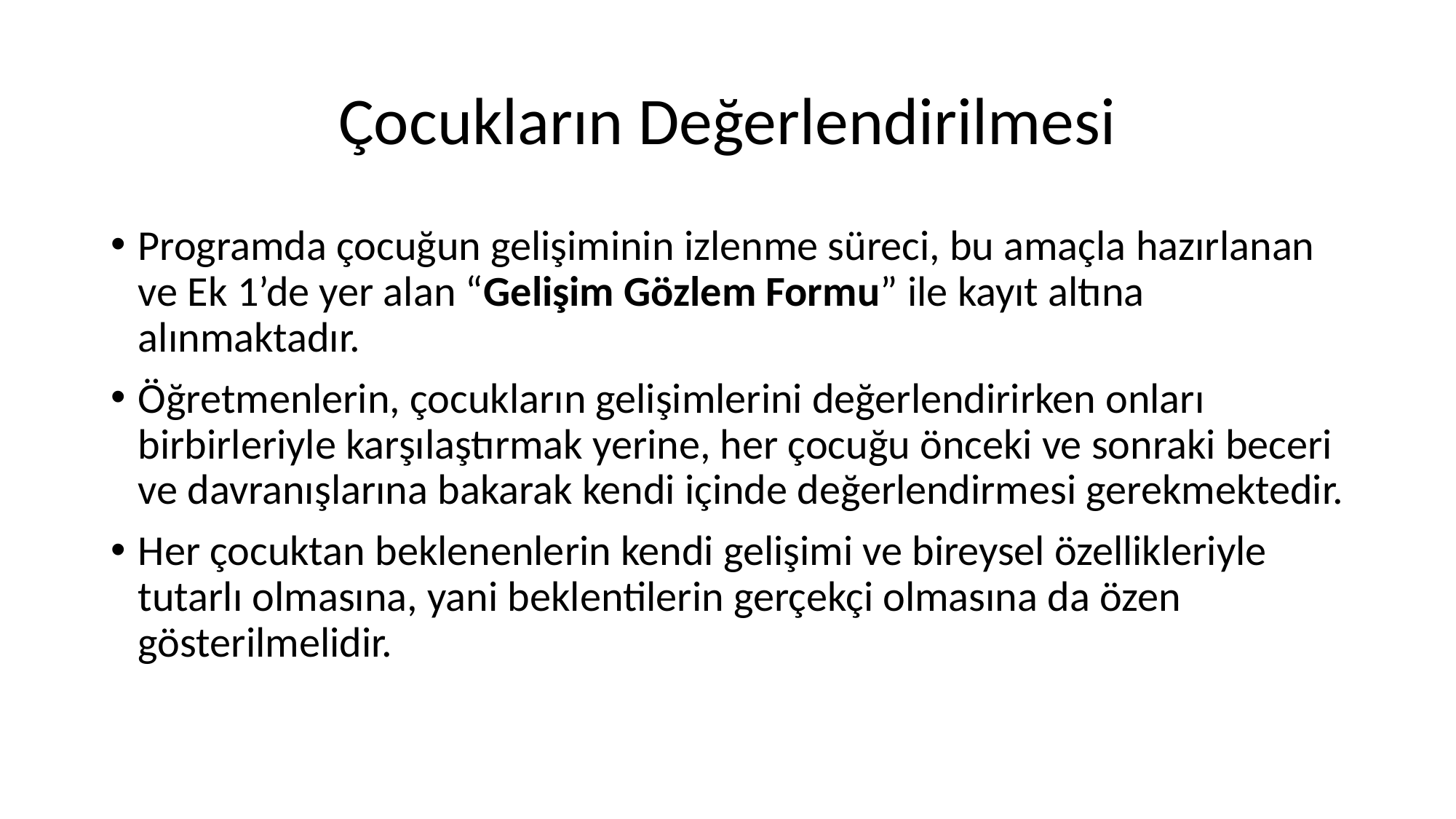

# Çocukların Değerlendirilmesi
Programda çocuğun gelişiminin izlenme süreci, bu amaçla hazırlanan ve Ek 1’de yer alan “Gelişim Gözlem Formu” ile kayıt altına alınmaktadır.
Öğretmenlerin, çocukların gelişimlerini değerlendirirken onları birbirleriyle karşılaştırmak yerine, her çocuğu önceki ve sonraki beceri ve davranışlarına bakarak kendi içinde değerlendirmesi gerekmektedir.
Her çocuktan beklenenlerin kendi gelişimi ve bireysel özellikleriyle tutarlı olmasına, yani beklentilerin gerçekçi olmasına da özen gösterilmelidir.